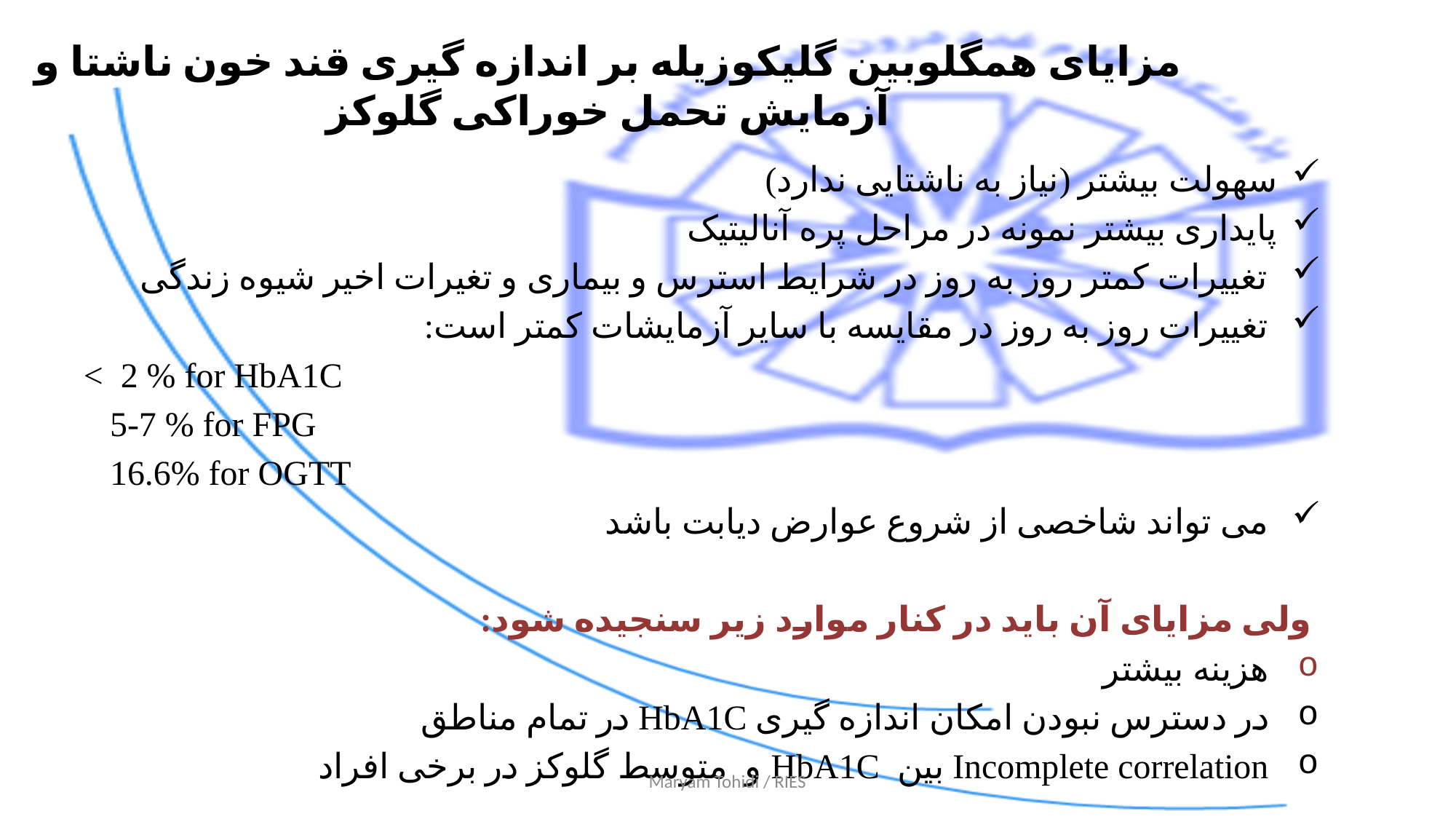

# مزایای همگلوبین گلیکوزیله بر اندازه گیری قند خون ناشتا و آزمایش تحمل خوراکی گلوکز
سهولت بیشتر (نیاز به ناشتایی ندارد)
پایداری بیشتر نمونه در مراحل پره آنالیتیک
 تغییرات کمتر روز به روز در شرایط استرس و بیماری و تغیرات اخیر شیوه زندگی
 تغییرات روز به روز در مقایسه با سایر آزمایشات کمتر است:
<  2 % for HbA1C
   5-7 % for FPG
   16.6% for OGTT
 می تواند شاخصی از شروع عوارض دیابت باشد

ولی مزایای آن باید در کنار موارد زیر سنجیده شود:
 هزینه بیشتر
 در دسترس نبودن امکان اندازه گیری HbA1C در تمام مناطق
 Incomplete correlation بین  HbA1C و  متوسط گلوکز در برخی افراد
Maryam Tohidi / RIES